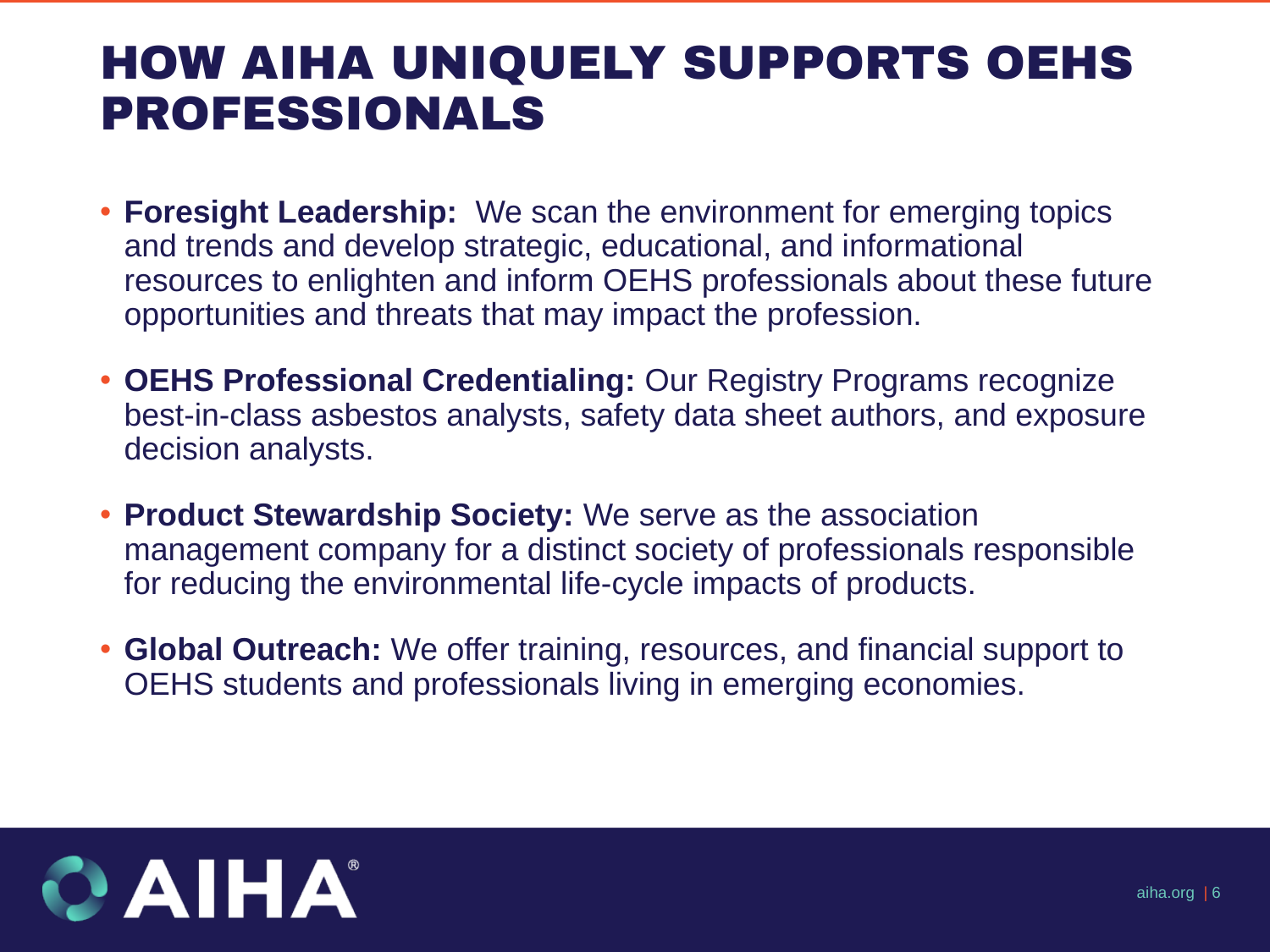

# HOW AIHA UNIQUELY SUPPORTS OEHS PROFESSIONALS
Foresight Leadership:  We scan the environment for emerging topics and trends and develop strategic, educational, and informational resources to enlighten and inform OEHS professionals about these future opportunities and threats that may impact the profession.
OEHS Professional Credentialing: Our Registry Programs recognize best-in-class asbestos analysts, safety data sheet authors, and exposure decision analysts.
Product Stewardship Society: We serve as the association management company for a distinct society of professionals responsible for reducing the environmental life-cycle impacts of products.
Global Outreach: We offer training, resources, and financial support to OEHS students and professionals living in emerging economies.
aiha.org  | 6